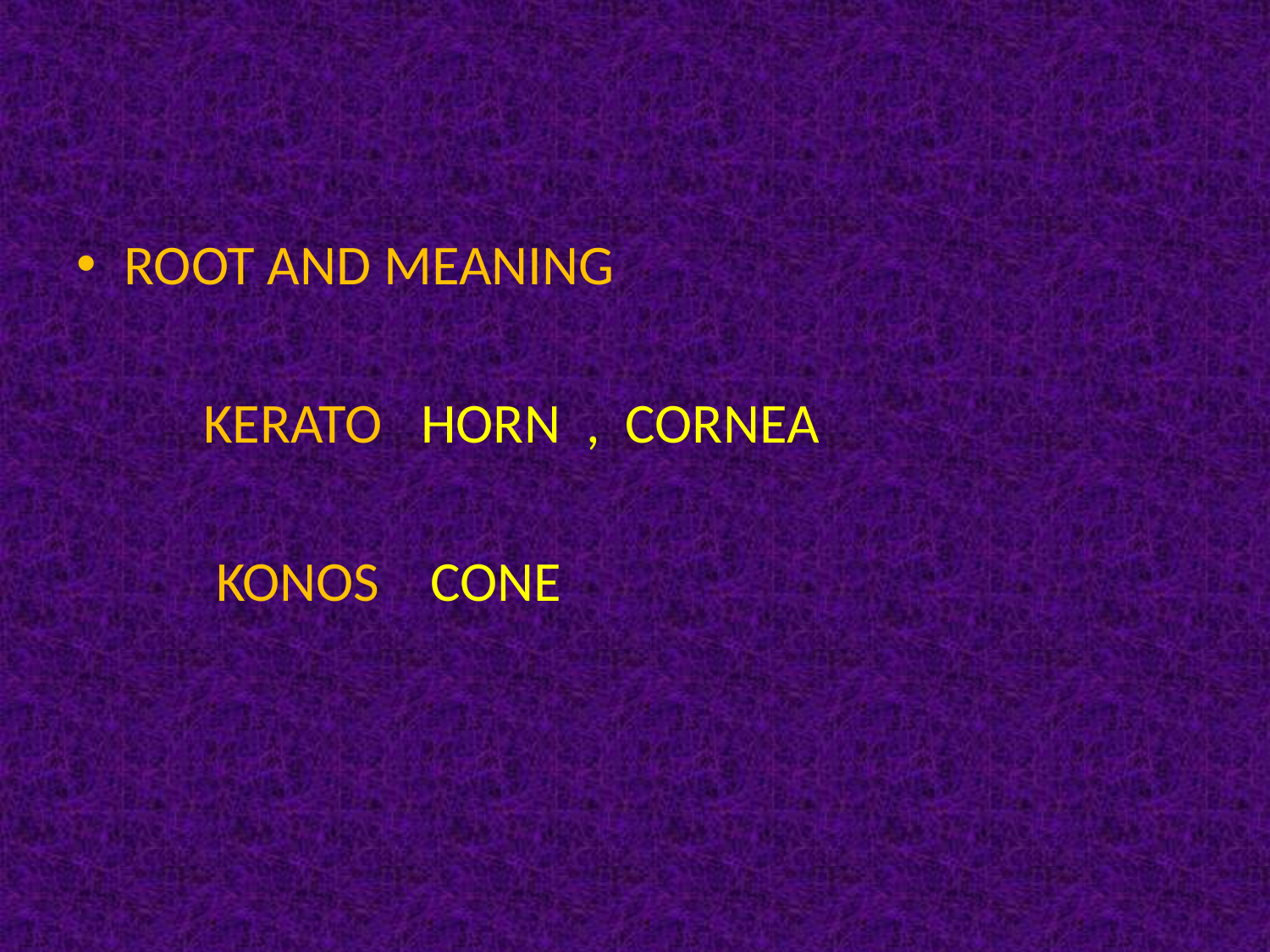

#
ROOT AND MEANING

          KERATO   HORN  ,  CORNEA

           KONOS    CONE